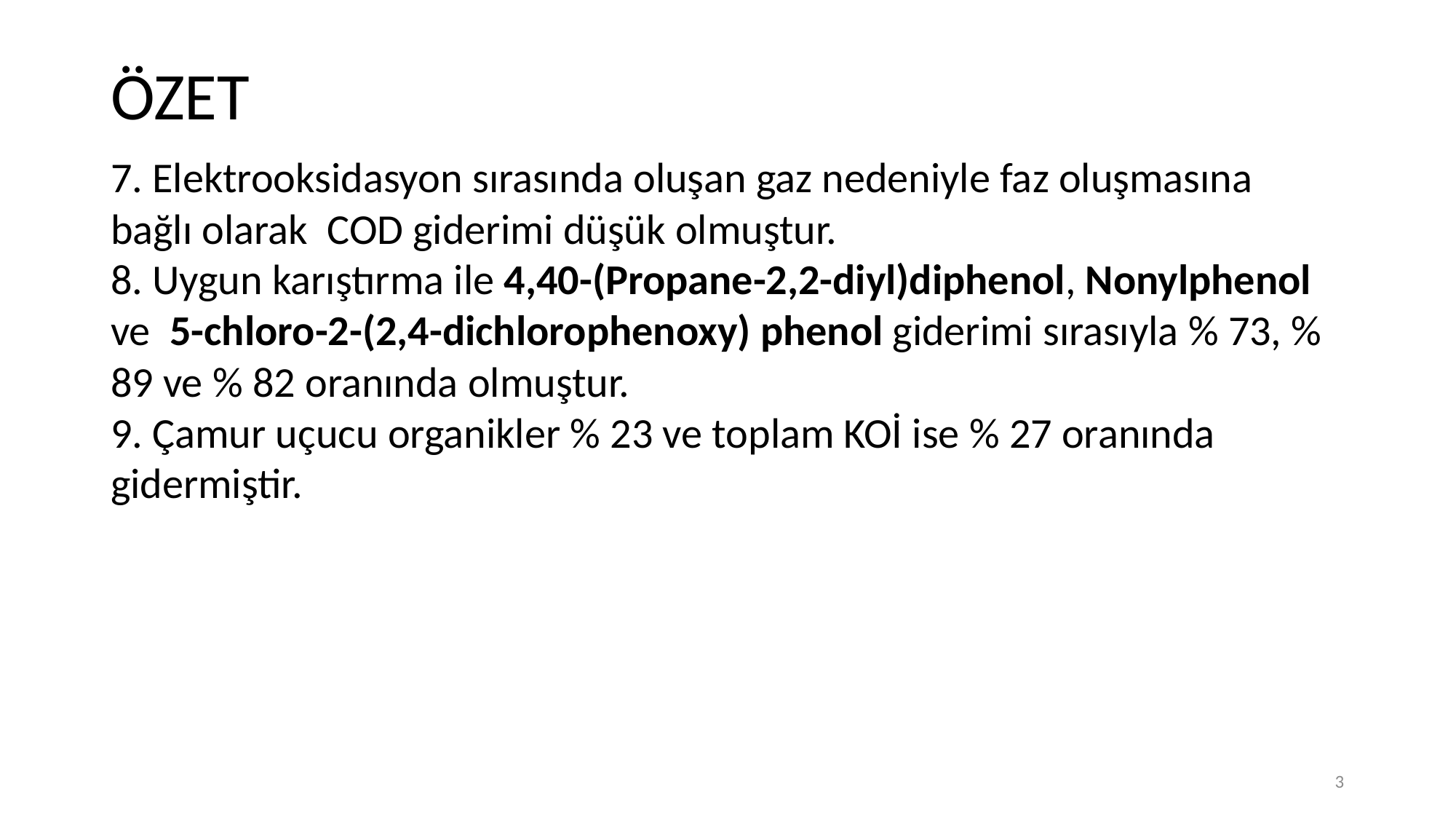

ÖZET

7. Elektrooksidasyon sırasında oluşan gaz nedeniyle faz oluşmasına bağlı olarak  COD giderimi düşük olmuştur.
8. Uygun karıştırma ile 4,40-(Propane-2,2-diyl)diphenol, Nonylphenol ve  5-chloro-2-(2,4-dichlorophenoxy) phenol giderimi sırasıyla % 73, % 89 ve % 82 oranında olmuştur.
9. Çamur uçucu organikler % 23 ve toplam KOİ ise % 27 oranında gidermiştir.

3